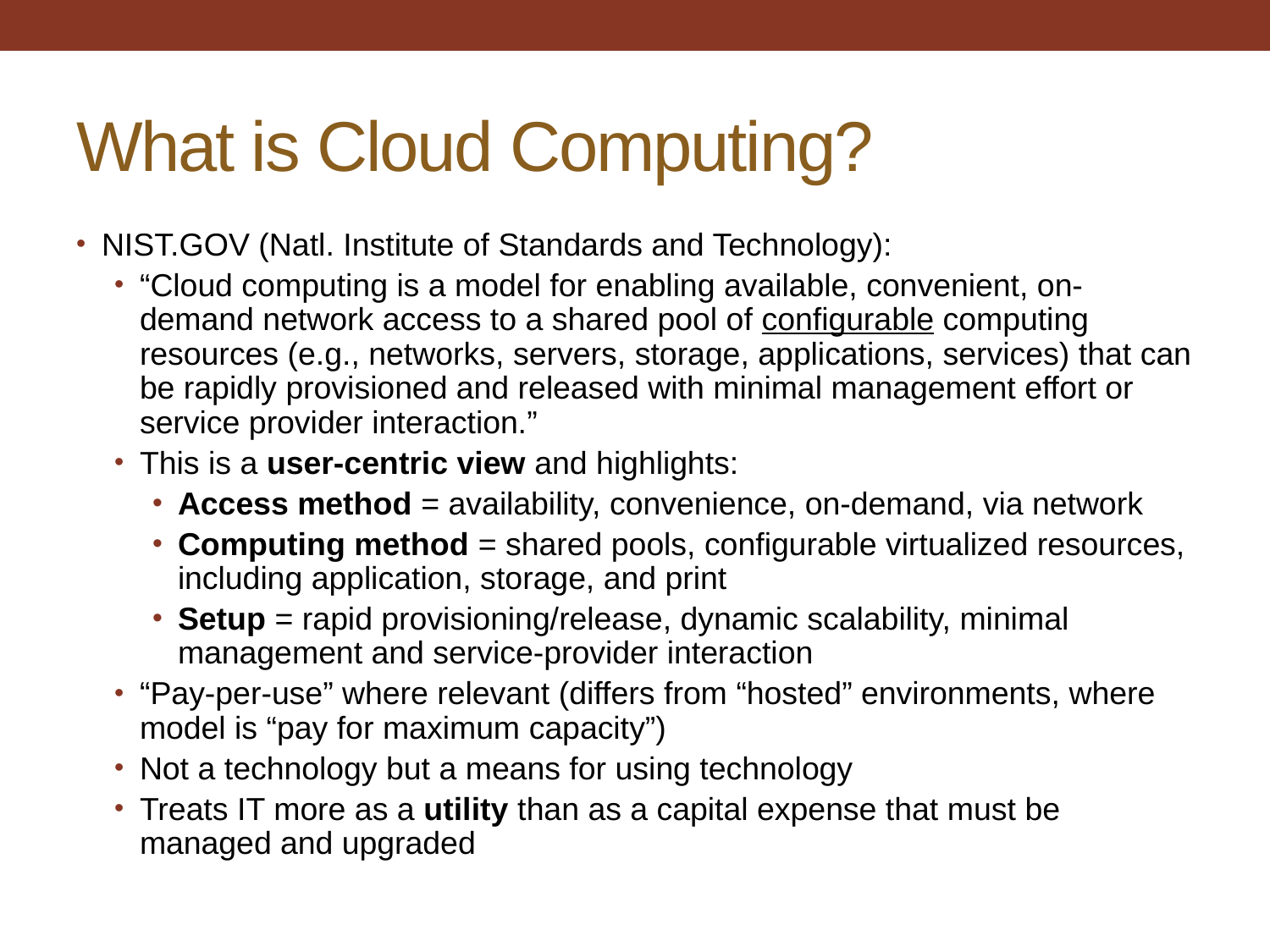

# What is Cloud Computing?
NIST.GOV (Natl. Institute of Standards and Technology):
“Cloud computing is a model for enabling available, convenient, on-demand network access to a shared pool of configurable computing resources (e.g., networks, servers, storage, applications, services) that can be rapidly provisioned and released with minimal management effort or service provider interaction.”
This is a user-centric view and highlights:
Access method = availability, convenience, on-demand, via network
Computing method = shared pools, configurable virtualized resources, including application, storage, and print
Setup = rapid provisioning/release, dynamic scalability, minimal management and service-provider interaction
“Pay-per-use” where relevant (differs from “hosted” environments, where model is “pay for maximum capacity”)
Not a technology but a means for using technology
Treats IT more as a utility than as a capital expense that must be managed and upgraded